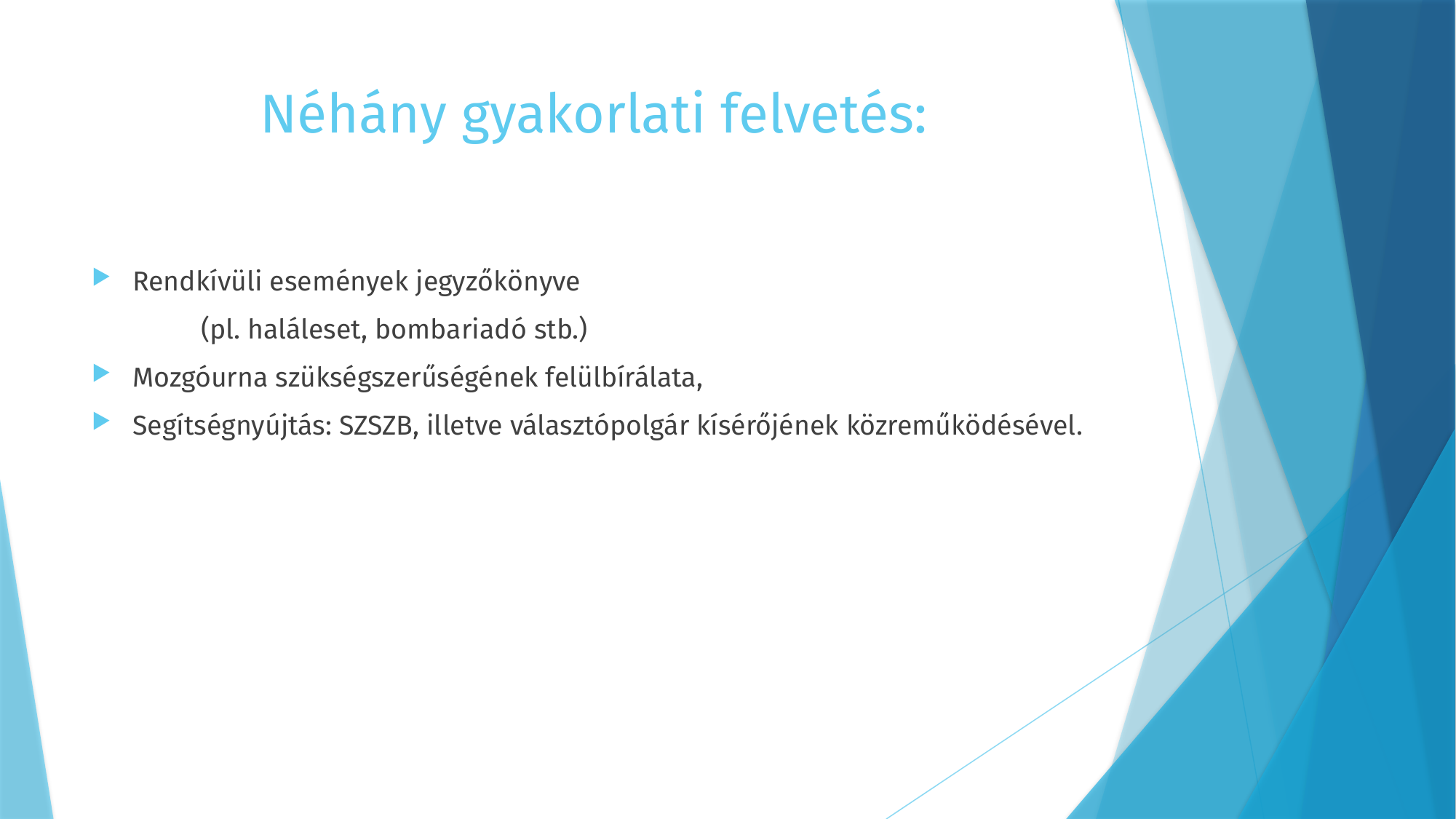

# Néhány gyakorlati felvetés:
Rendkívüli események jegyzőkönyve
	(pl. haláleset, bombariadó stb.)
Mozgóurna szükségszerűségének felülbírálata,
Segítségnyújtás: SZSZB, illetve választópolgár kísérőjének közreműködésével.